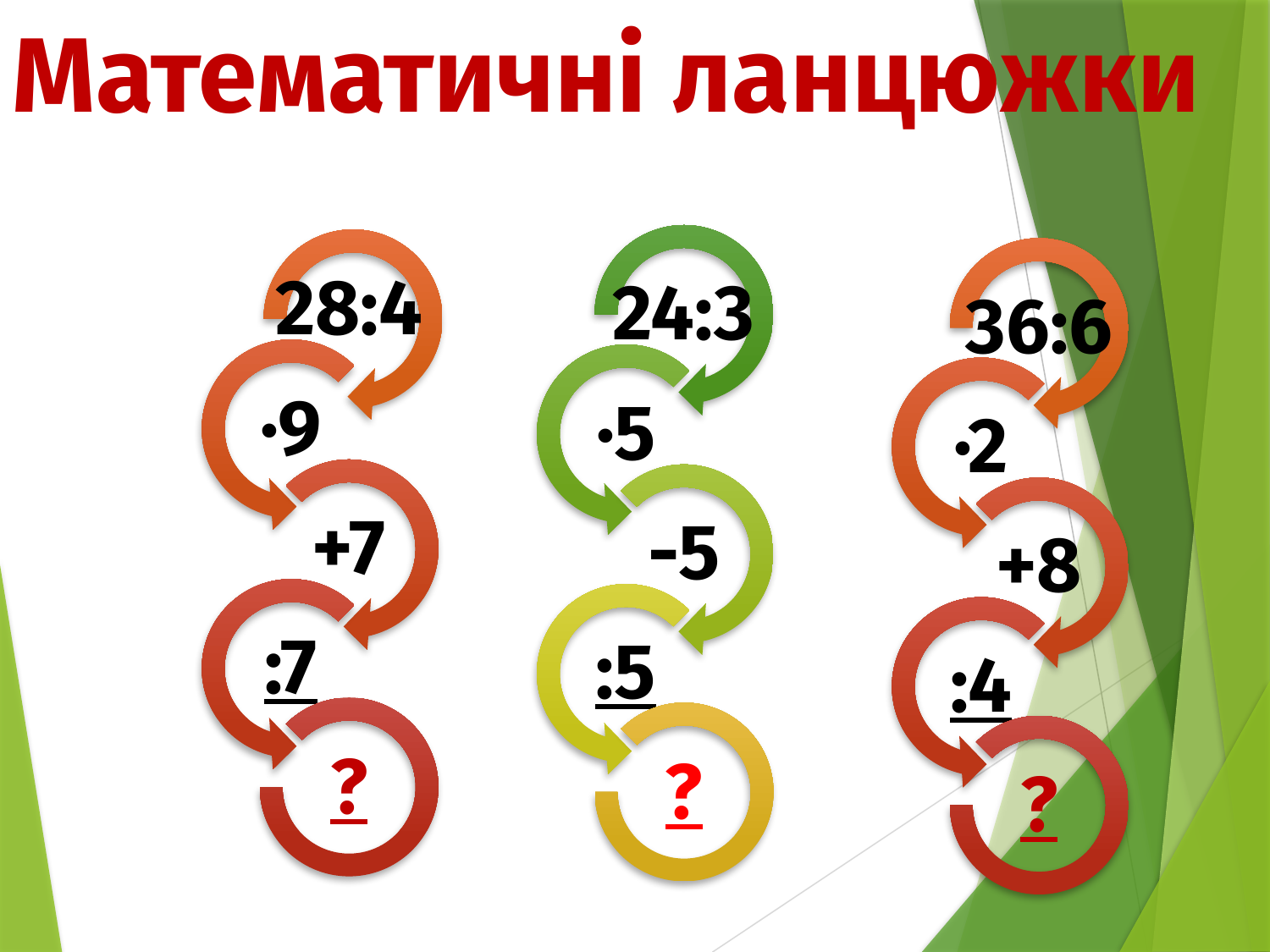

Математичні ланцюжки
28:4
·9
+7
:7
?
24:3
·5
-5
:5
?
36:6
·2
+8
:4
?